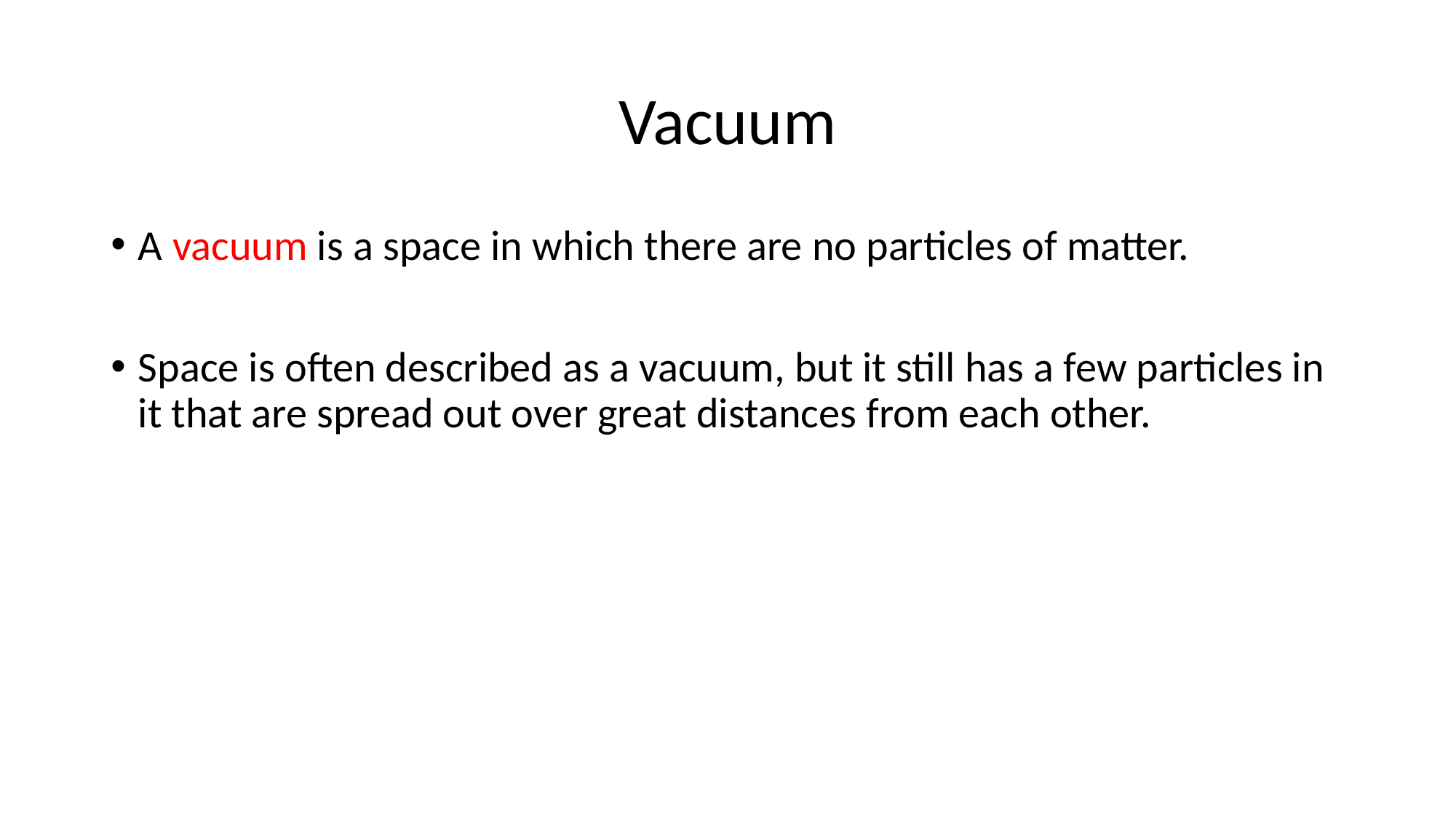

# Vacuum
A vacuum is a space in which there are no particles of matter.

Space is often described as a vacuum, but it still has a few particles in it that are spread out over great distances from each other.